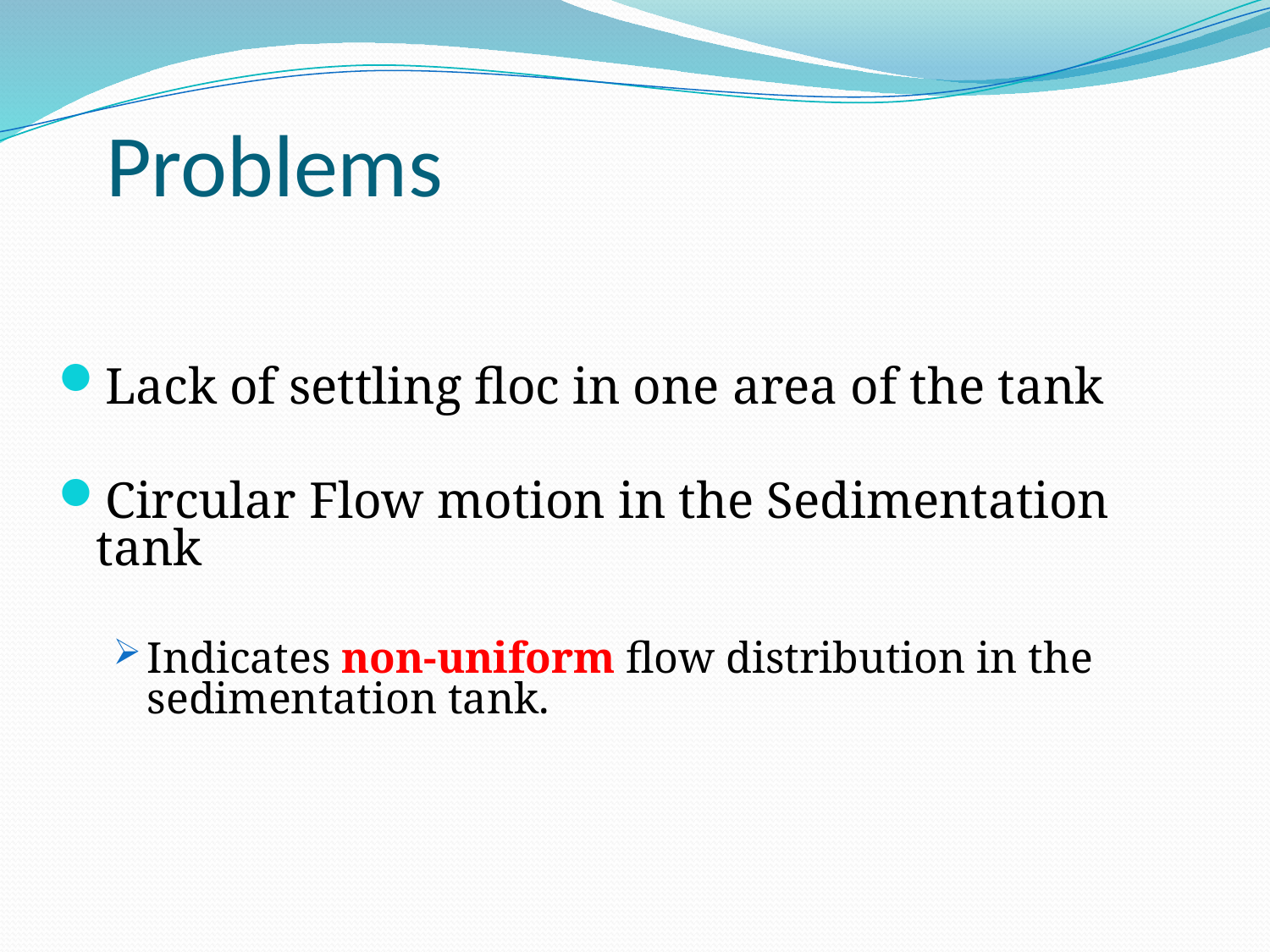

# Problems
Lack of settling floc in one area of the tank

Circular Flow motion in the Sedimentation tank

Indicates non-uniform flow distribution in the sedimentation tank.